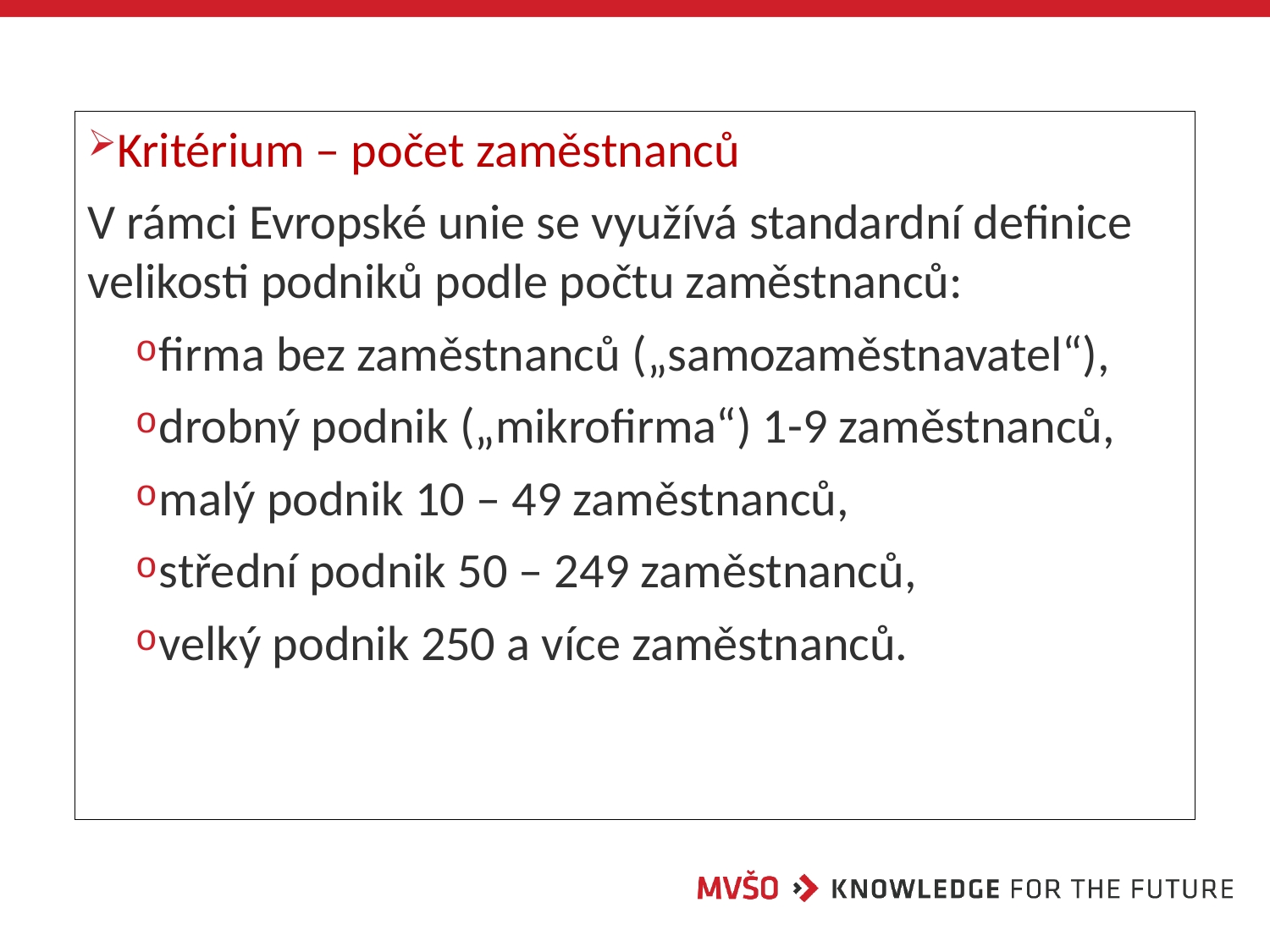

Kritérium – počet zaměstnanců
V rámci Evropské unie se využívá standardní definice velikosti podniků podle počtu zaměstnanců:
firma bez zaměstnanců („samozaměstnavatel“),
drobný podnik („mikrofirma“) 1-9 zaměstnanců,
malý podnik 10 – 49 zaměstnanců,
střední podnik 50 – 249 zaměstnanců,
velký podnik 250 a více zaměstnanců.